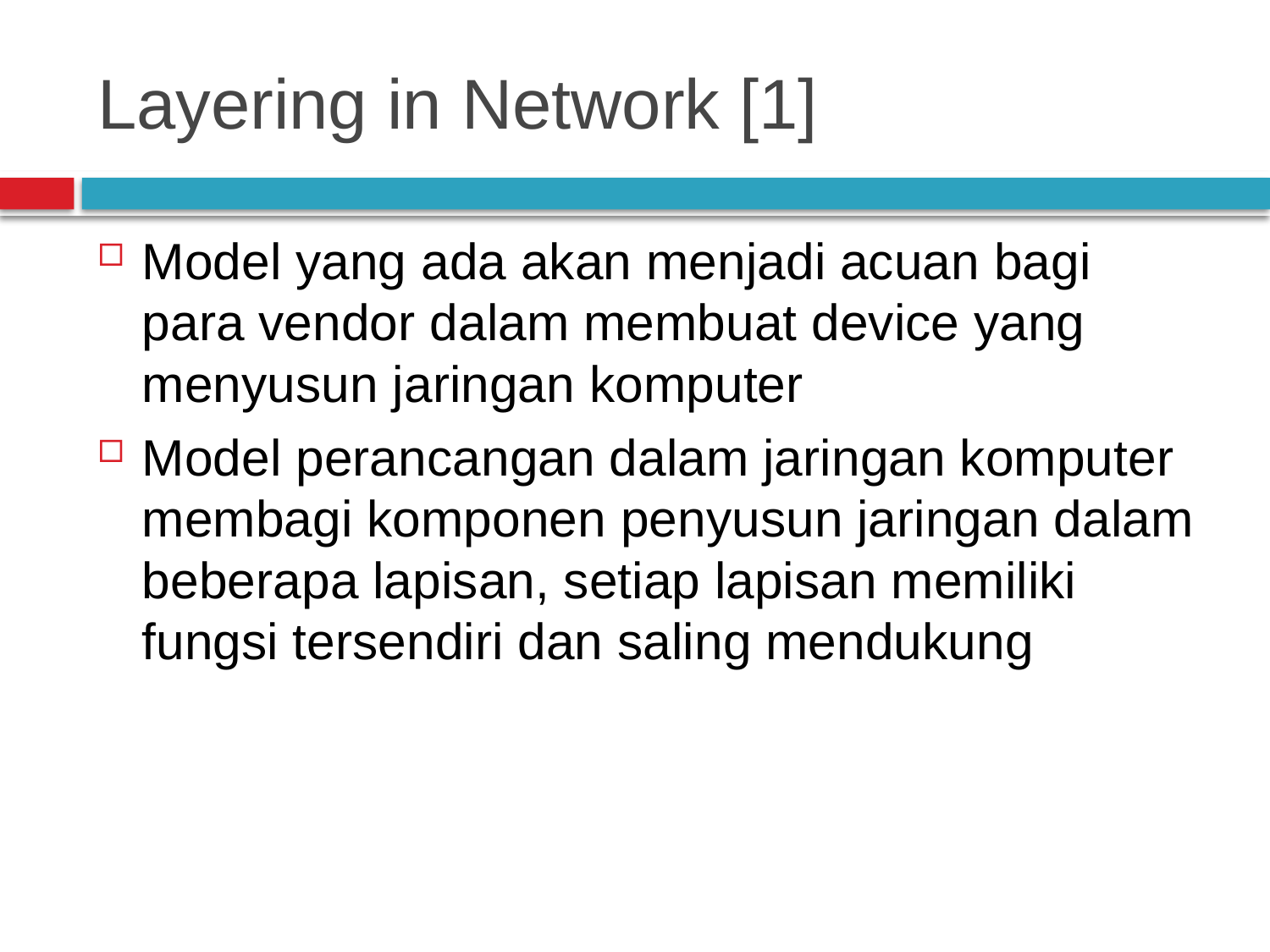

# Layering in Network [1]
Model yang ada akan menjadi acuan bagi para vendor dalam membuat device yang menyusun jaringan komputer
Model perancangan dalam jaringan komputer membagi komponen penyusun jaringan dalam beberapa lapisan, setiap lapisan memiliki fungsi tersendiri dan saling mendukung